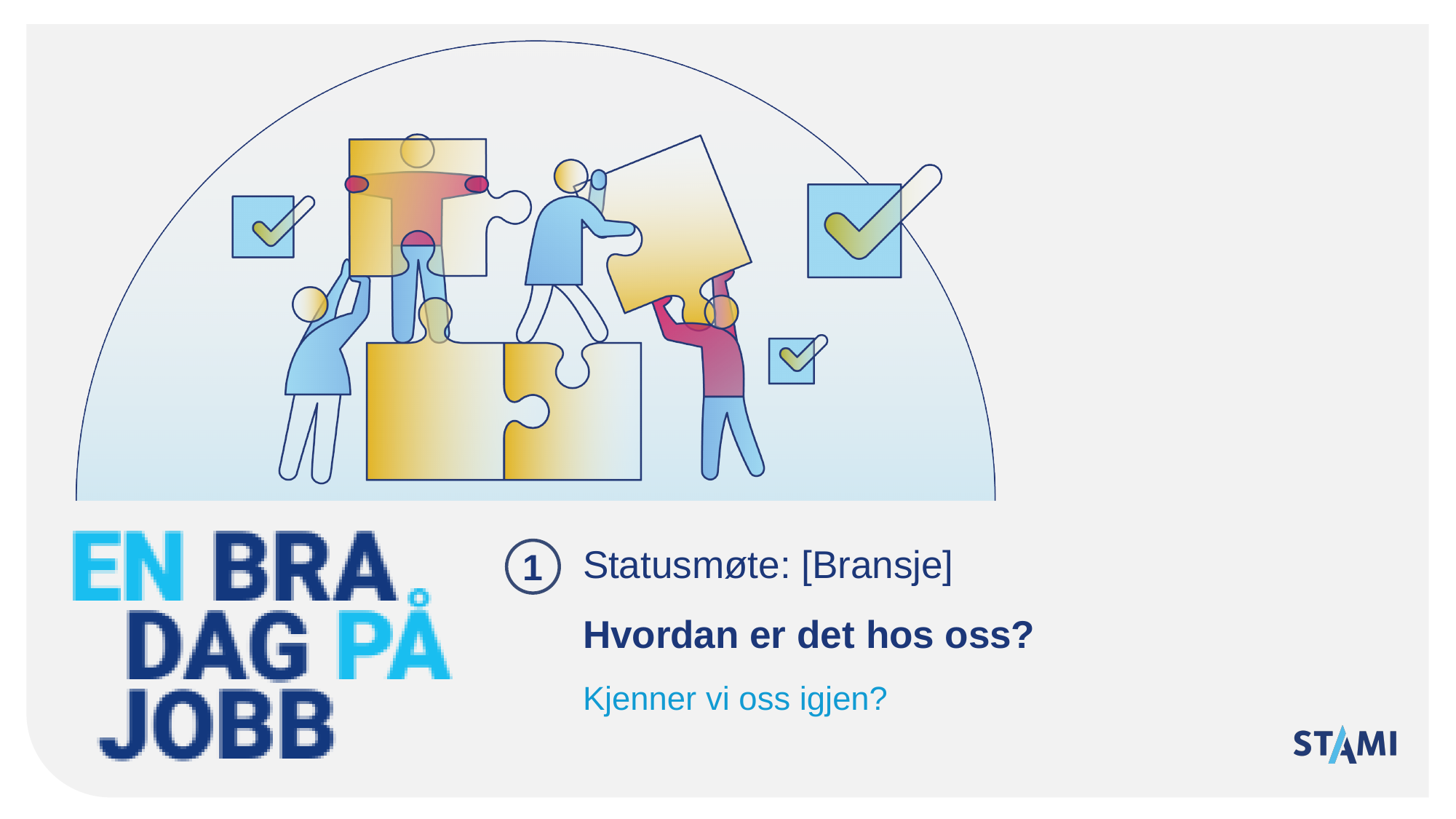

Statusmøte: [Bransje]
Hvordan er det hos oss?
Kjenner vi oss igjen?
1